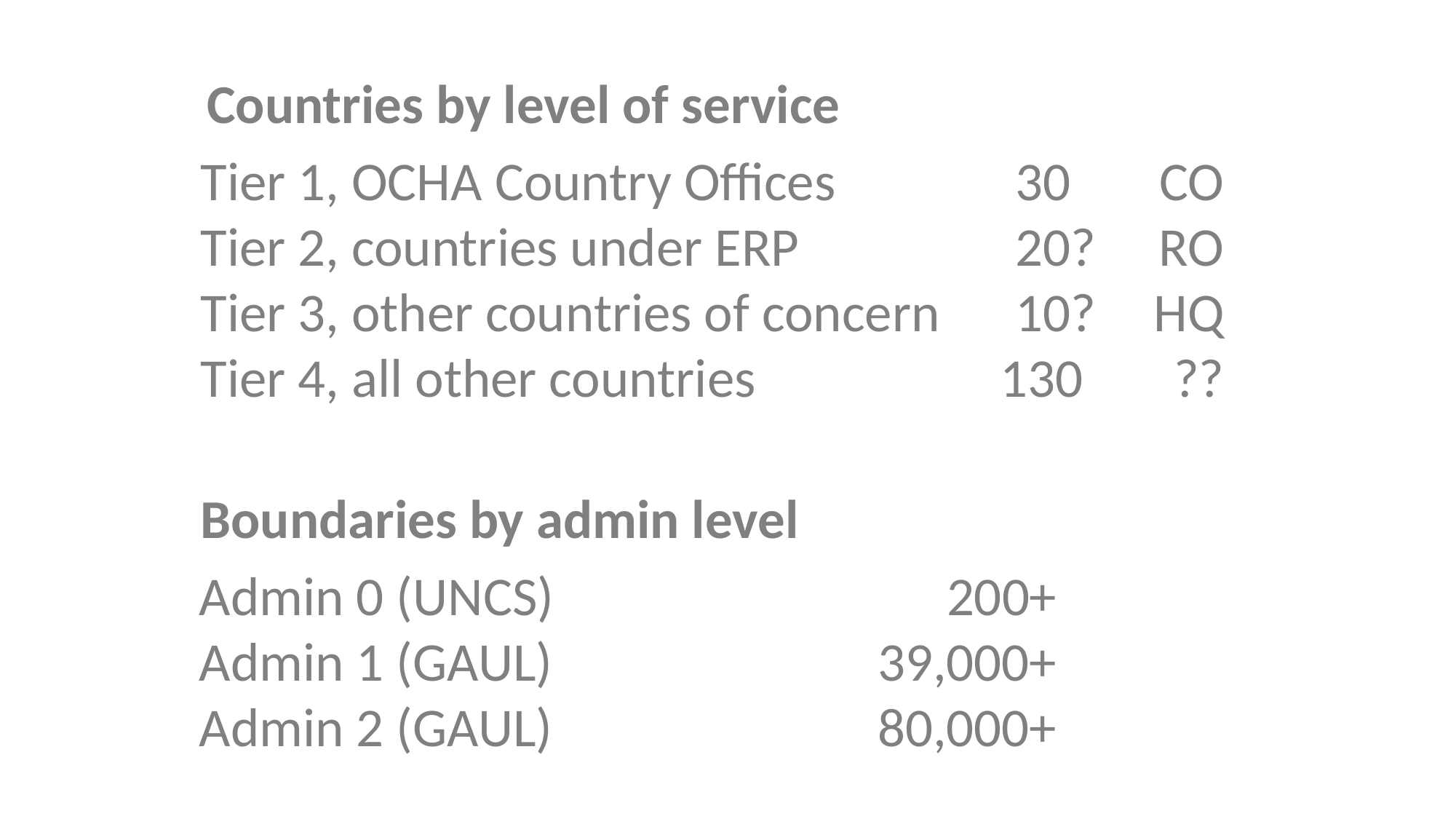

Countries by level of service
Tier 1, OCHA Country Offices
Tier 2, countries under ERP
Tier 3, other countries of concern
Tier 4, all other countries
30
20?
10?
130
CO
RO
HQ
??
Boundaries by admin level
Admin 0 (UNCS)
Admin 1 (GAUL)
Admin 2 (GAUL)
200+
39,000+
80,000+